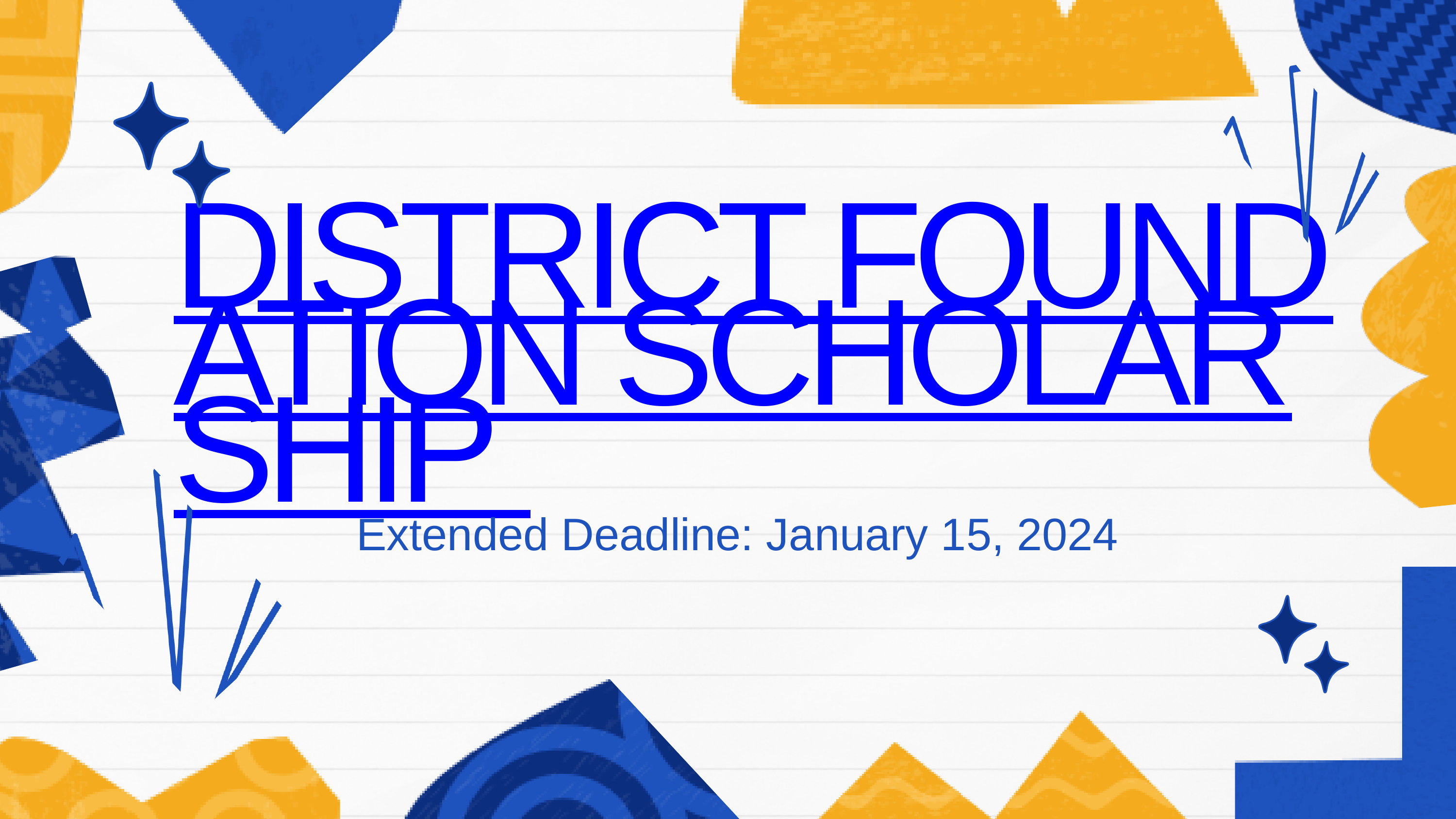

DISTRICT FOUNDATION SCHOLARSHIP

Extended Deadline: January 15, 2024